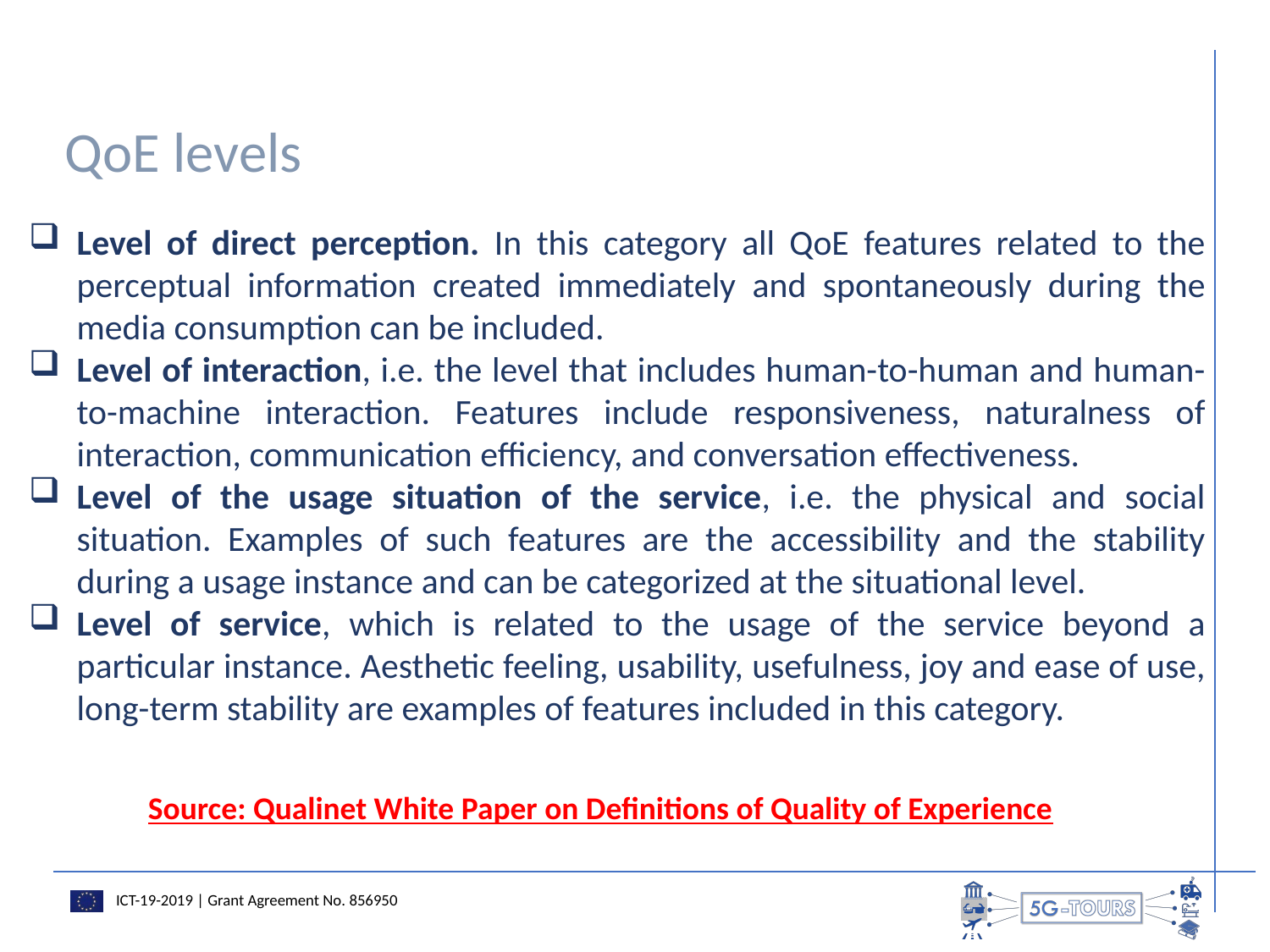

# QoE levels
Level of direct perception. In this category all QoE features related to the perceptual information created immediately and spontaneously during the media consumption can be included.
Level of interaction, i.e. the level that includes human-to-human and human-to-machine interaction. Features include responsiveness, naturalness of interaction, communication efficiency, and conversation effectiveness.
Level of the usage situation of the service, i.e. the physical and social situation. Examples of such features are the accessibility and the stability during a usage instance and can be categorized at the situational level.
Level of service, which is related to the usage of the service beyond a particular instance. Aesthetic feeling, usability, usefulness, joy and ease of use, long-term stability are examples of features included in this category.
Source: Qualinet White Paper on Definitions of Quality of Experience